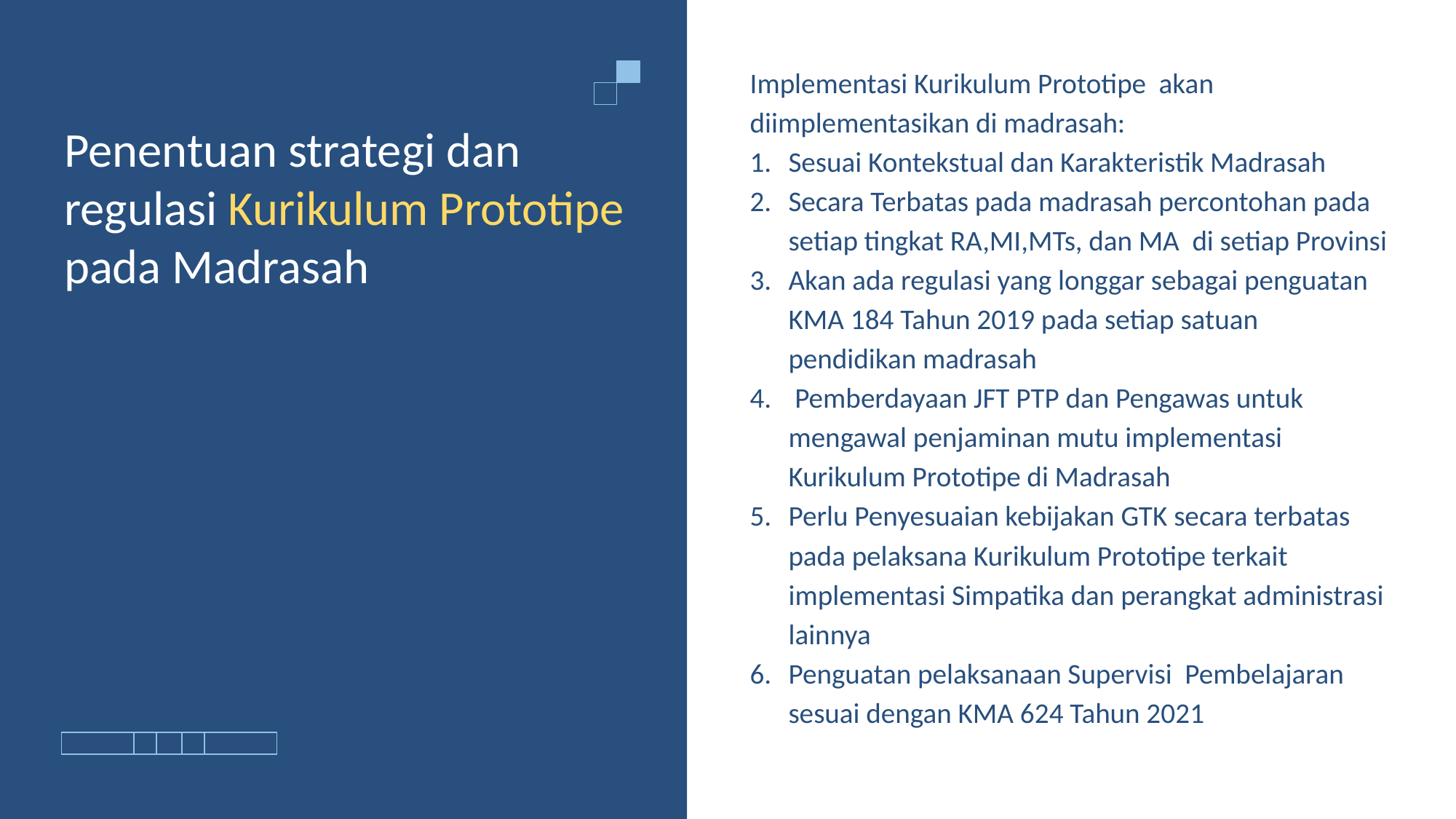

Implementasi Kurikulum Prototipe  akan diimplementasikan di madrasah:
Sesuai Kontekstual dan Karakteristik Madrasah
Secara Terbatas pada madrasah percontohan pada setiap tingkat RA,MI,MTs, dan MA  di setiap Provinsi
Akan ada regulasi yang longgar sebagai penguatan KMA 184 Tahun 2019 pada setiap satuan pendidikan madrasah
 Pemberdayaan JFT PTP dan Pengawas untuk mengawal penjaminan mutu implementasi Kurikulum Prototipe di Madrasah
Perlu Penyesuaian kebijakan GTK secara terbatas  pada pelaksana Kurikulum Prototipe terkait implementasi Simpatika dan perangkat administrasi lainnya
Penguatan pelaksanaan Supervisi  Pembelajaran sesuai dengan KMA 624 Tahun 2021

# Penentuan strategi dan regulasi Kurikulum Prototipe pada Madrasah